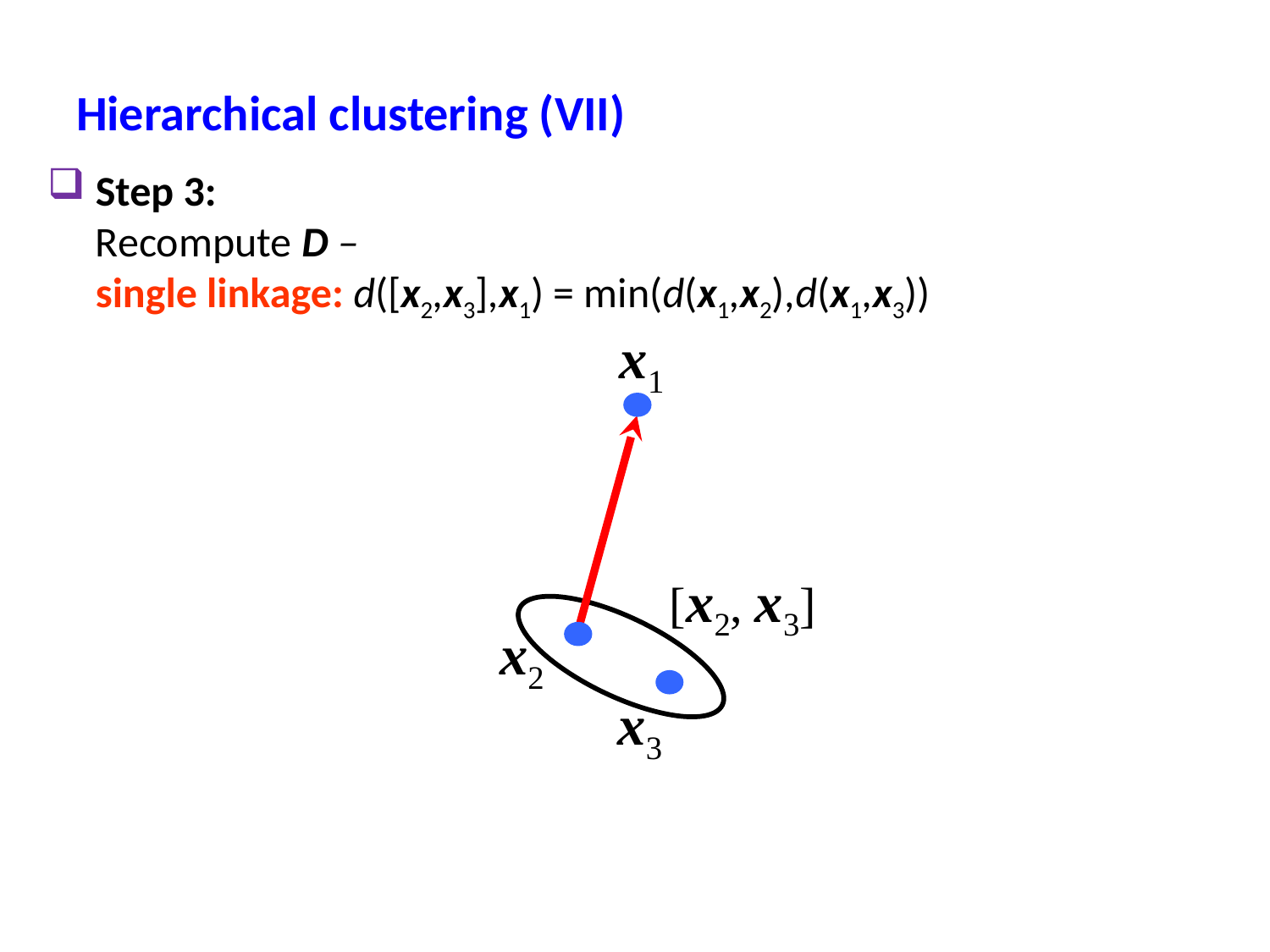

Hierarchical clustering (VII)
Step 3:
Recompute D –
single linkage: d([x2,x3],x1) = min(d(x1,x2),d(x1,x3))

x1
[x2, x3]
x2
x3